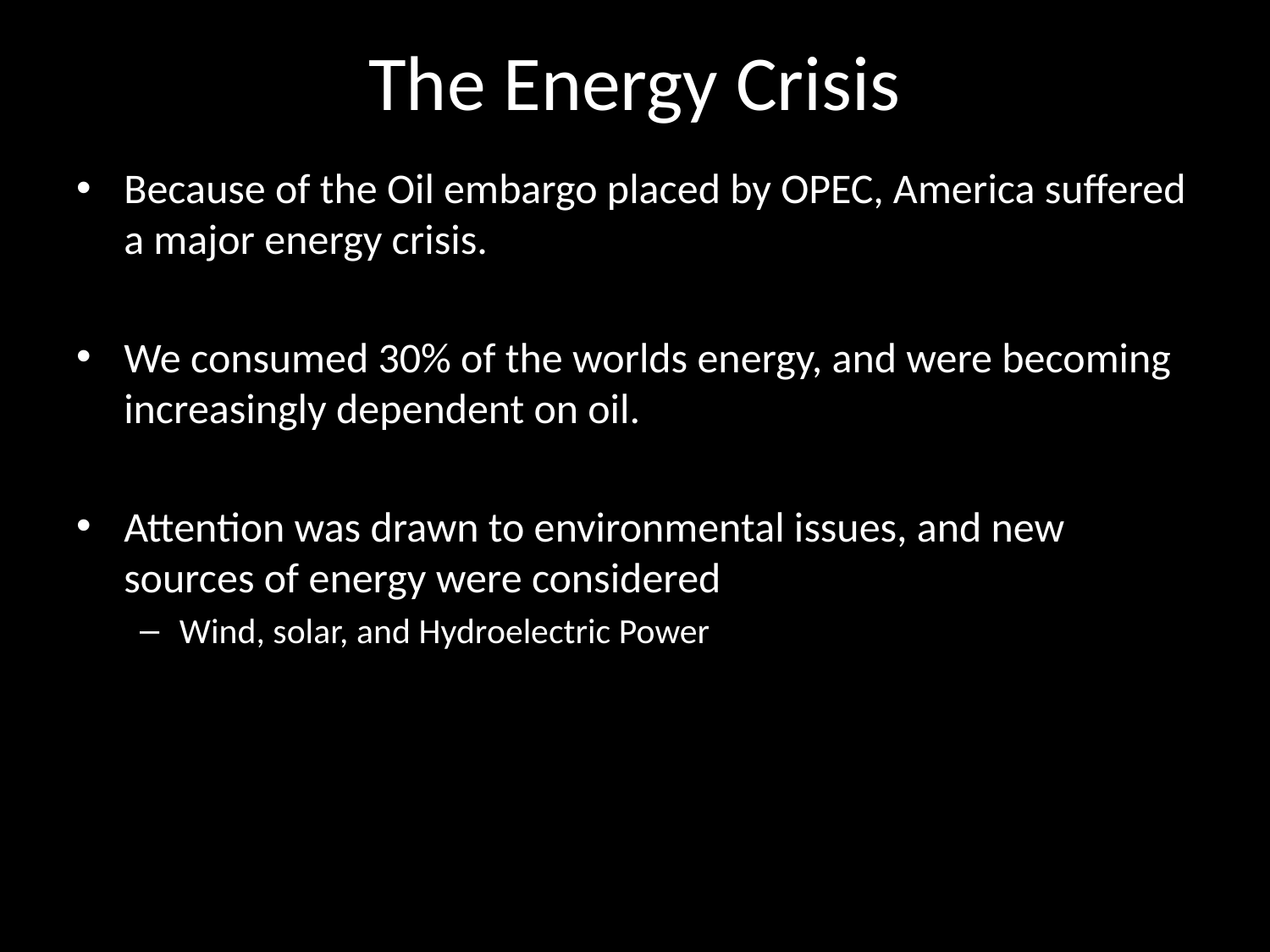

# The Energy Crisis
Because of the Oil embargo placed by OPEC, America suffered a major energy crisis.

We consumed 30% of the worlds energy, and were becoming increasingly dependent on oil.

Attention was drawn to environmental issues, and new sources of energy were considered
Wind, solar, and Hydroelectric Power